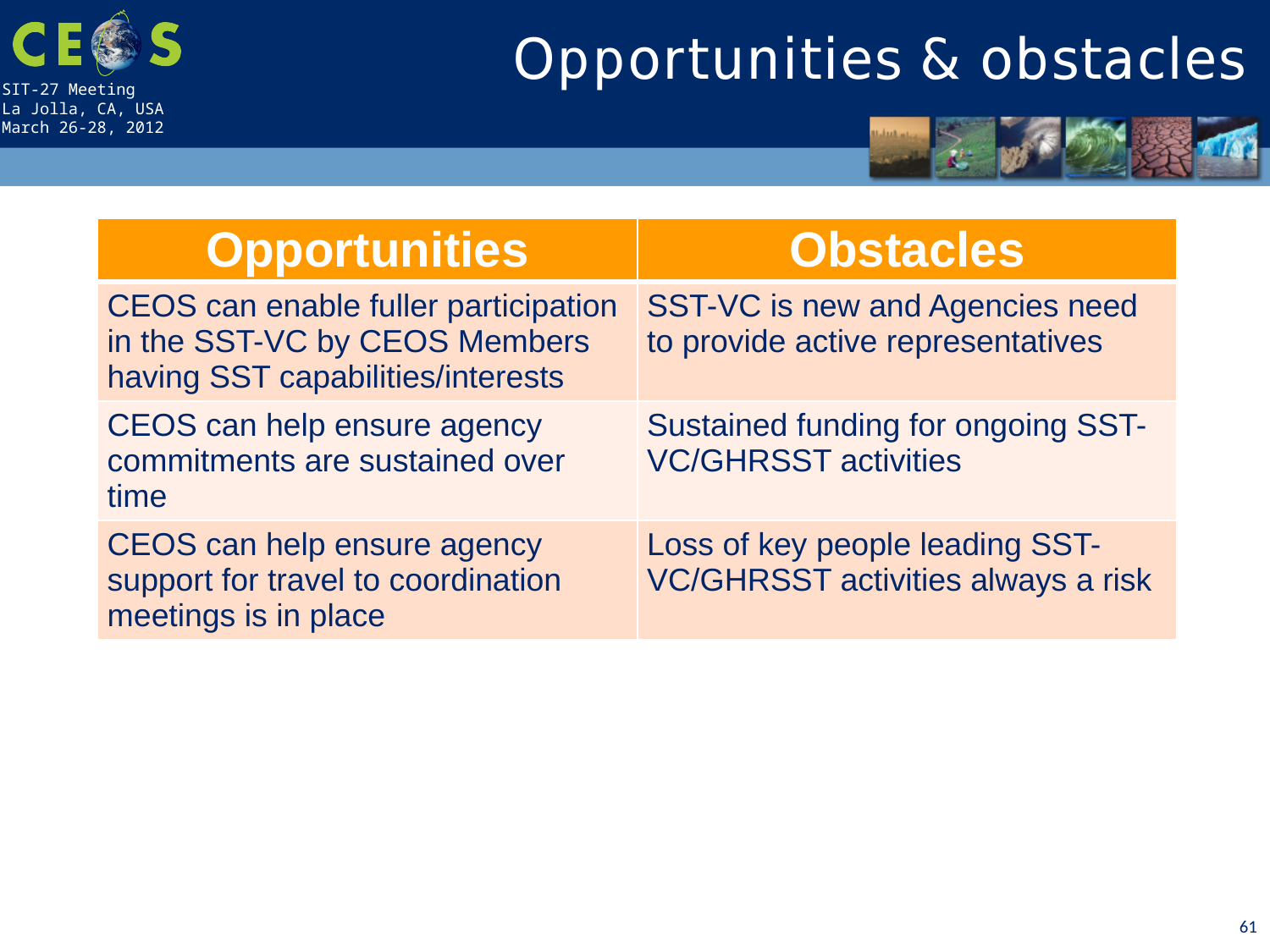

Opportunities & obstacles
| Opportunities | Obstacles |
| --- | --- |
| CEOS can enable fuller participation in the SST-VC by CEOS Members having SST capabilities/interests | SST-VC is new and Agencies need to provide active representatives |
| CEOS can help ensure agency commitments are sustained over time | Sustained funding for ongoing SST-VC/GHRSST activities |
| CEOS can help ensure agency support for travel to coordination meetings is in place | Loss of key people leading SST-VC/GHRSST activities always a risk |

61